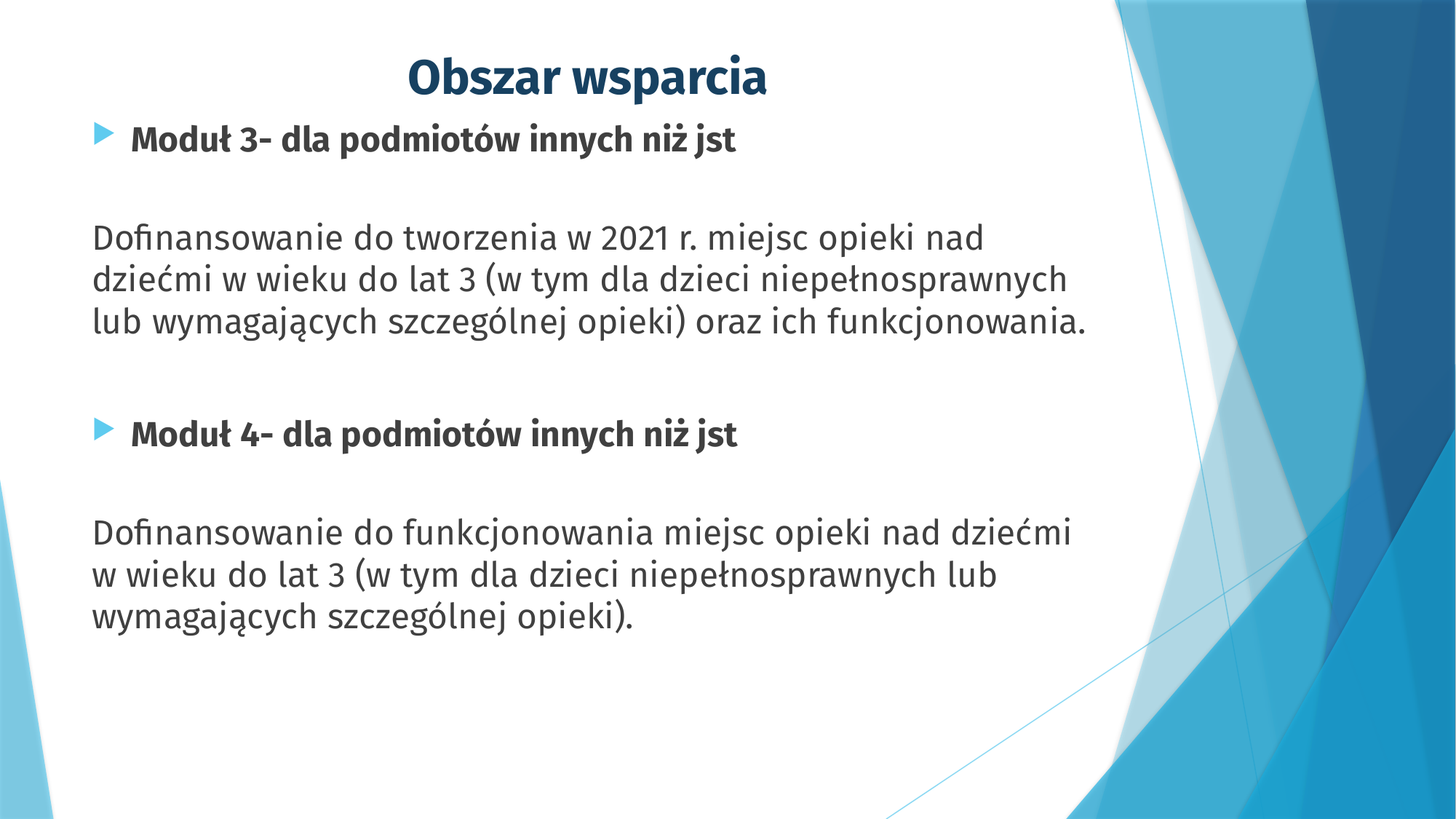

Obszar wsparcia
Moduł 3- dla podmiotów innych niż jst
Dofinansowanie do tworzenia w 2021 r. miejsc opieki nad dziećmi w wieku do lat 3 (w tym dla dzieci niepełnosprawnych lub wymagających szczególnej opieki) oraz ich funkcjonowania.

Moduł 4- dla podmiotów innych niż jst
Dofinansowanie do funkcjonowania miejsc opieki nad dziećmi w wieku do lat 3 (w tym dla dzieci niepełnosprawnych lub wymagających szczególnej opieki).